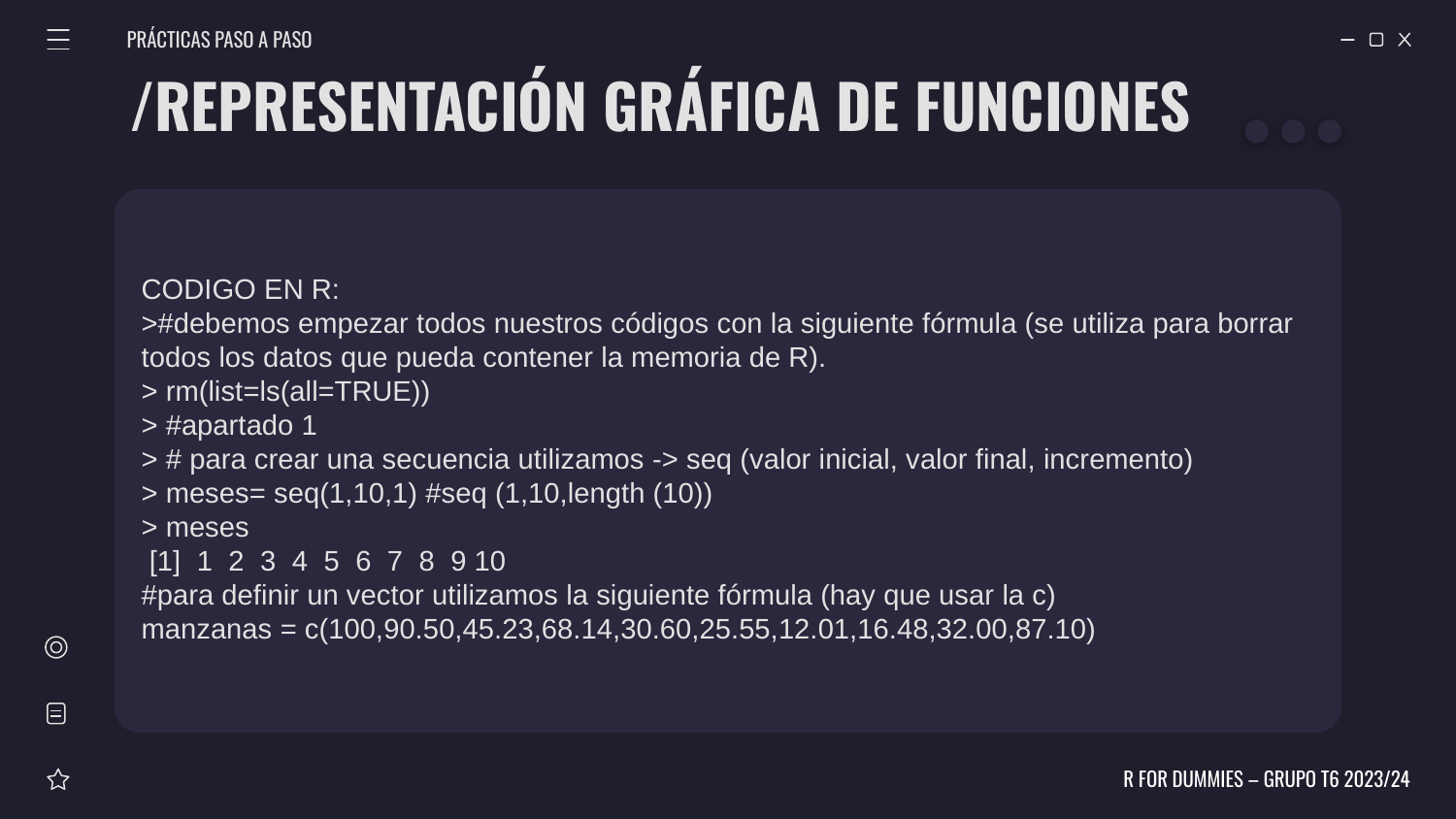

PRÁCTICAS PASO A PASO

# /REPRESENTACIÓN GRÁFICA DE FUNCIONES

CODIGO EN R:
>#debemos empezar todos nuestros códigos con la siguiente fórmula (se utiliza para borrar todos los datos que pueda contener la memoria de R).
> rm(list=ls(all=TRUE))
> #apartado 1
> # para crear una secuencia utilizamos -> seq (valor inicial, valor final, incremento)
> meses= seq(1,10,1) #seq (1,10,length (10))
> meses
 [1]  1  2  3  4  5  6  7  8  9 10
#para definir un vector utilizamos la siguiente fórmula (hay que usar la c)
manzanas = c(100,90.50,45.23,68.14,30.60,25.55,12.01,16.48,32.00,87.10)

R FOR DUMMIES – GRUPO T6 2023/24